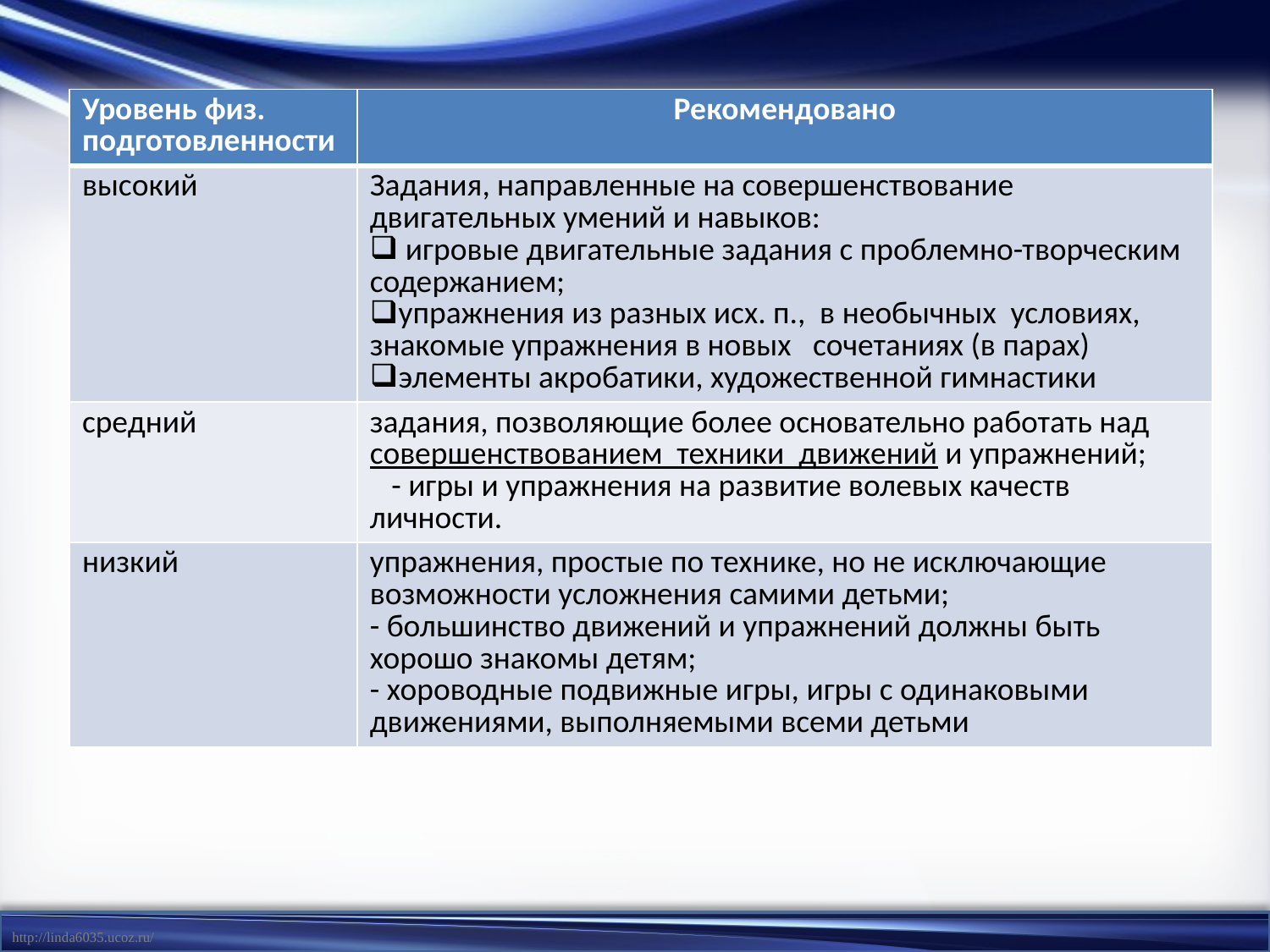

#
| Уровень физ. подготовленности | Рекомендовано |
| --- | --- |
| высокий | Задания, направленные на совершенствование двигательных умений и навыков: игровые двигательные задания с проблемно-творческим содержанием; упражнения из разных исх. п., в необычных условиях, знакомые упражнения в новых сочетаниях (в парах) элементы акробатики, художественной гимнастики |
| средний | задания, позволяющие более основательно работать над совершенствованием техники движений и упражнений; - игры и упражнения на развитие волевых качеств личности. |
| низкий | упражнения, простые по технике, но не исключающие возможности усложнения самими детьми; - большинство движений и упражнений должны быть хорошо знакомы детям; - хороводные подвижные игры, игры с одинаковыми движениями, выполняемыми всеми детьми |